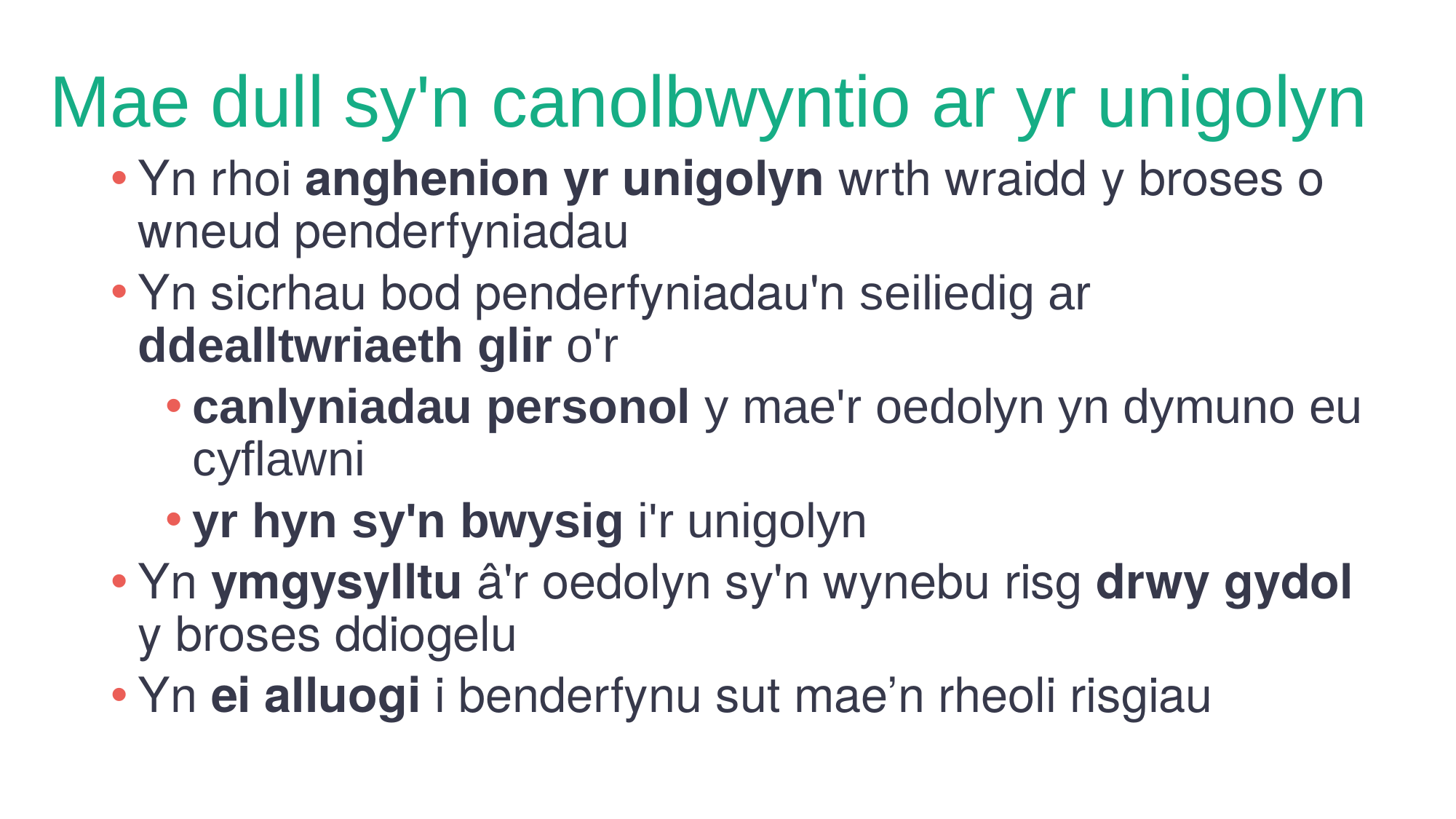

# Mae dull sy'n canolbwyntio ar yr unigolyn
Yn rhoi anghenion yr unigolyn wrth wraidd y broses o wneud penderfyniadau
Yn sicrhau bod penderfyniadau'n seiliedig ar ddealltwriaeth glir o'r
canlyniadau personol y mae'r oedolyn yn dymuno eu cyflawni
yr hyn sy'n bwysig i'r unigolyn
Yn ymgysylltu â'r oedolyn sy'n wynebu risg drwy gydol  y broses ddiogelu
Yn ei alluogi i benderfynu sut mae’n rheoli risgiau